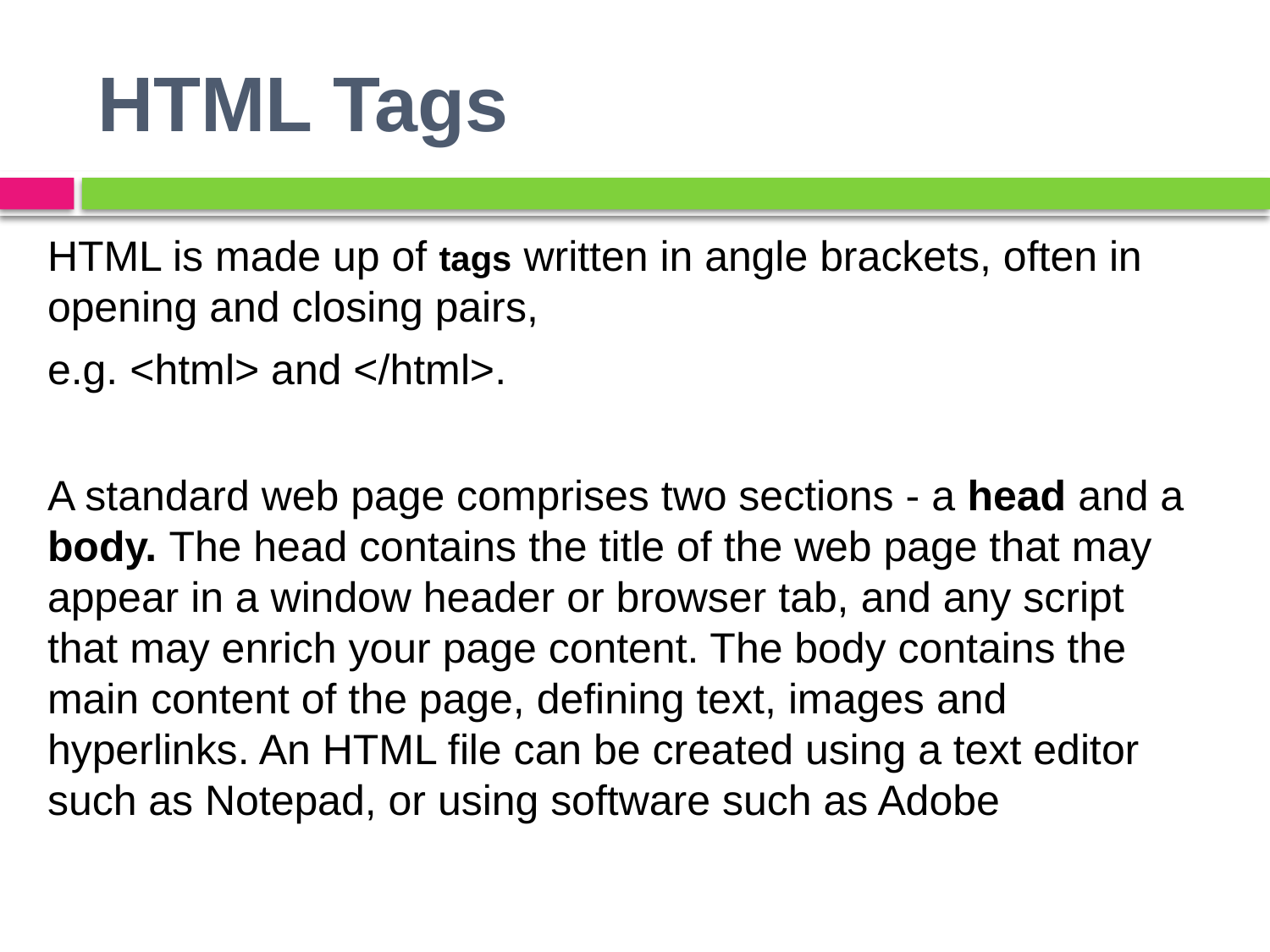

# HTML Tags
HTML is made up of tags written in angle brackets, often in opening and closing pairs,
e.g. <html> and </html>.

A standard web page comprises two sections - a head and a body. The head contains the title of the web page that may appear in a window header or browser tab, and any script that may enrich your page content. The body contains the main content of the page, defining text, images and hyperlinks. An HTML file can be created using a text editor such as Notepad, or using software such as Adobe